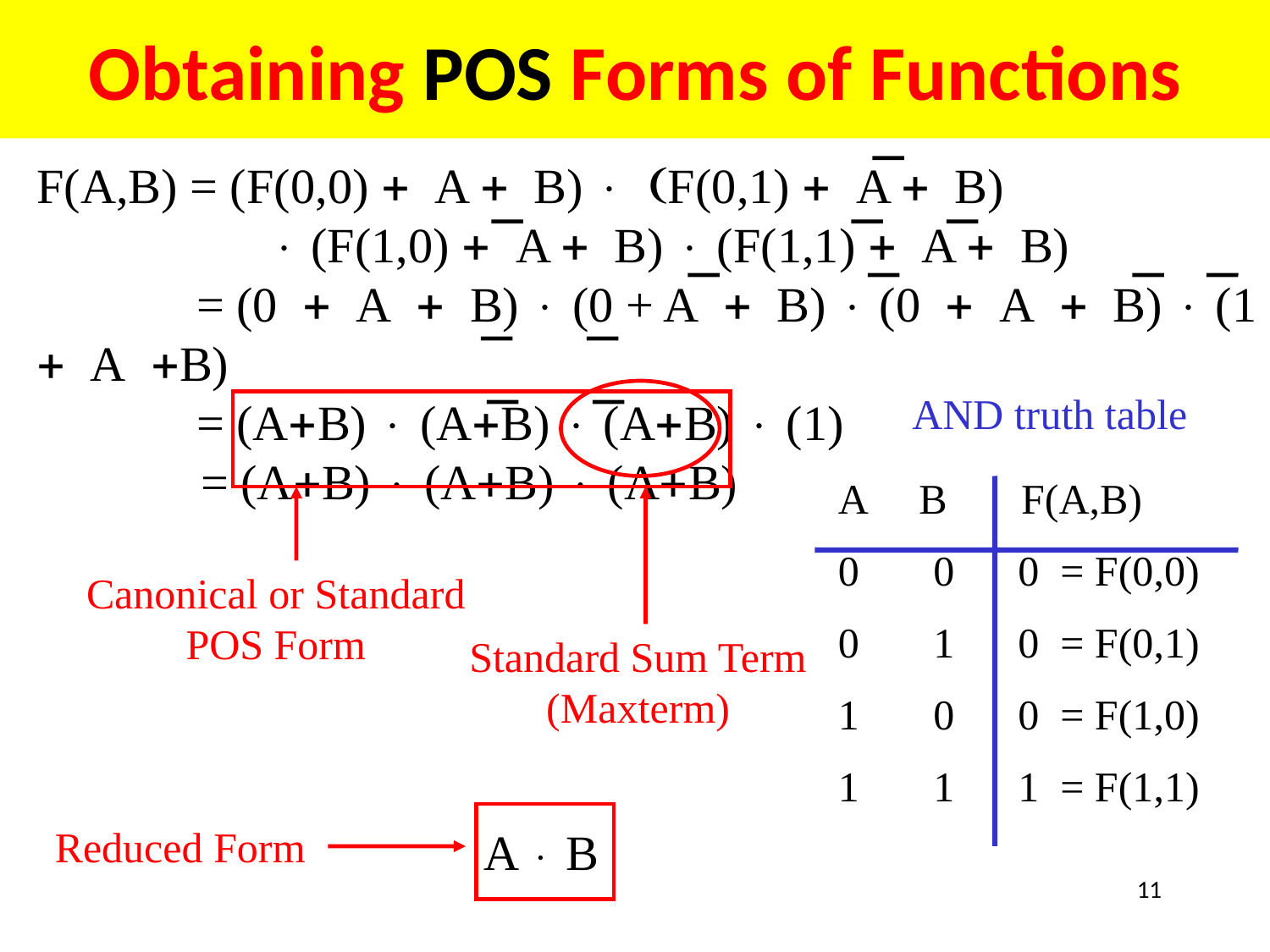

# Obtaining POS Forms of Functions
F(A,B) = (F(0,0) + A + B) ⋅ (F(0,1) + A + B)
                   ⋅ (F(1,0) + A + B) ⋅ (F(1,1) + A + B)
             = (0 + A + B) ⋅ (0 + A + B) ⋅ (0 + A + B) ⋅ (1 + A +B)
             = (A+B) ⋅ (A+B) ⋅ (A+B) ⋅ (1)
	   = (A+B) ⋅ (A+B) ⋅ (A+B)

AND truth table

A     B       F(A,B)
0       0      0  = F(0,0)
0       1      0  = F(0,1)
1       0      0  = F(1,0)
1       1      1  = F(1,1)

Canonical or Standard
POS Form
Standard Sum Term
(Maxterm)

Reduced Form
A ⋅ B

11